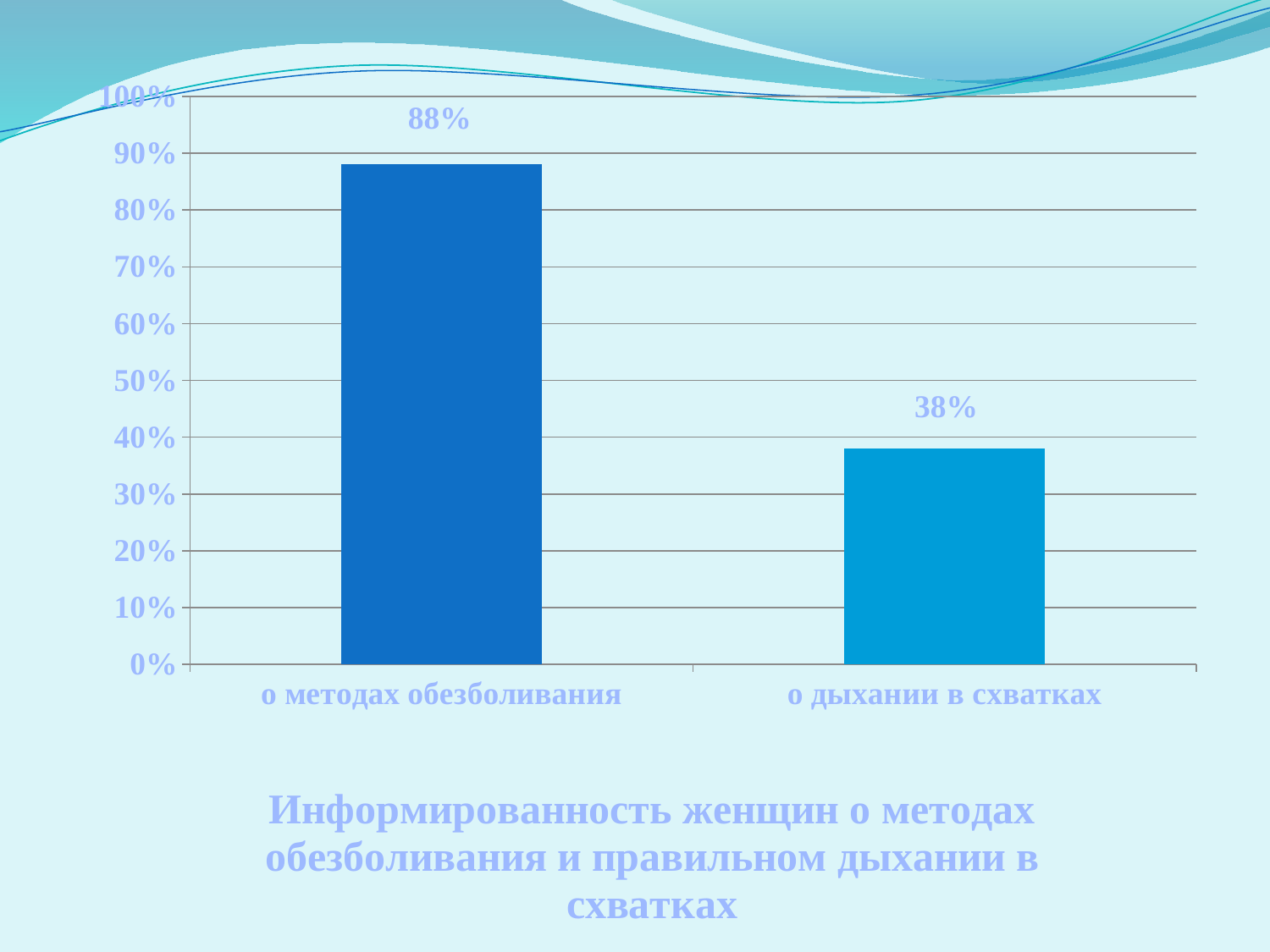

### Chart: Информированность женщин о методах обезболивания и правильном дыхании в схватках

| Category | Ряд 1 | Ряд 2 |
|---|---|---|
| о методах обезболивания | 0.88 | None |
| о дыхании в схватках | None | 0.38000000000000067 |